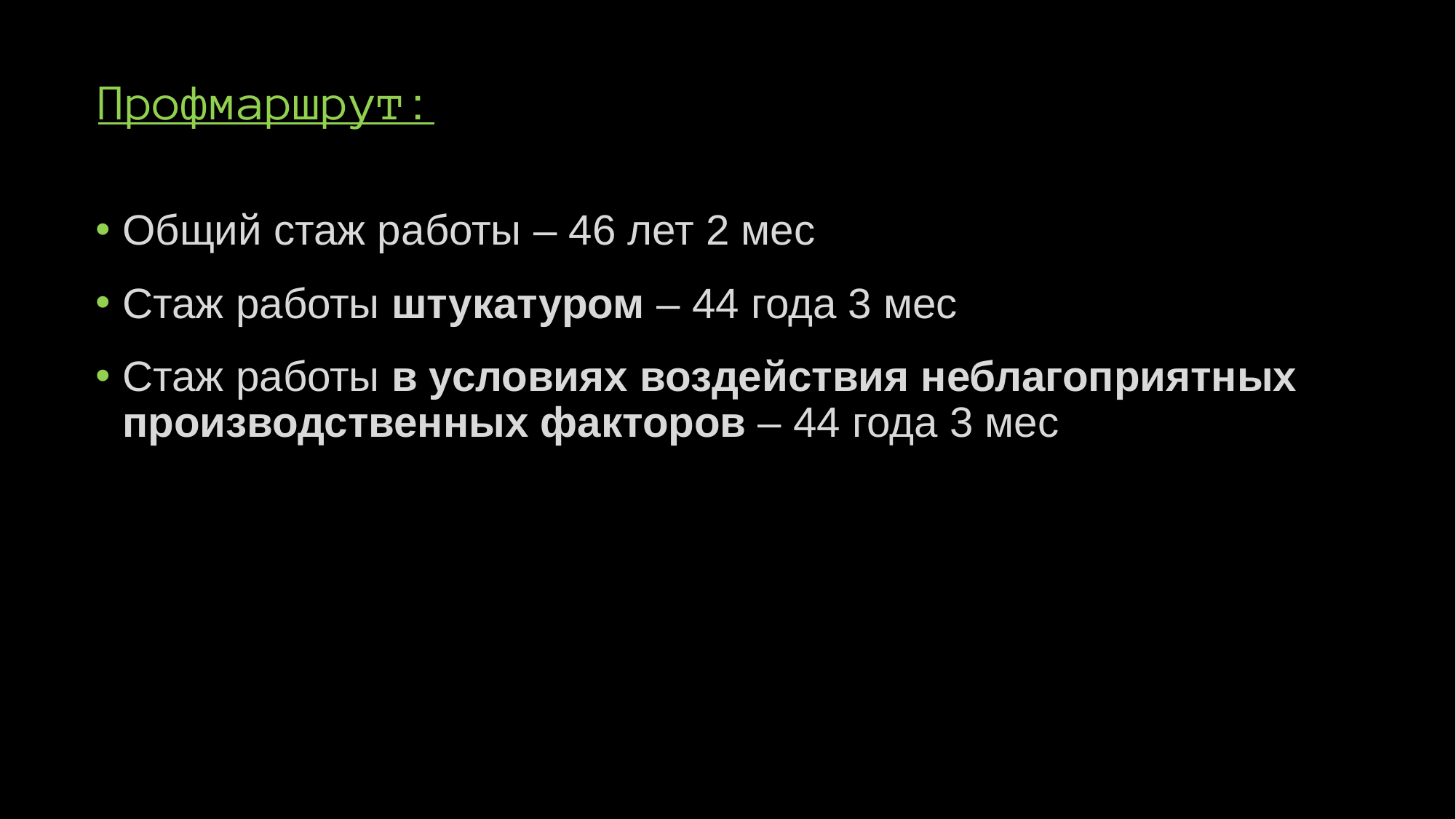

# Профмаршрут:
Общий стаж работы – 46 лет 2 мес
Стаж работы штукатуром – 44 года 3 мес
Стаж работы в условиях воздействия неблагоприятных производственных факторов – 44 года 3 мес